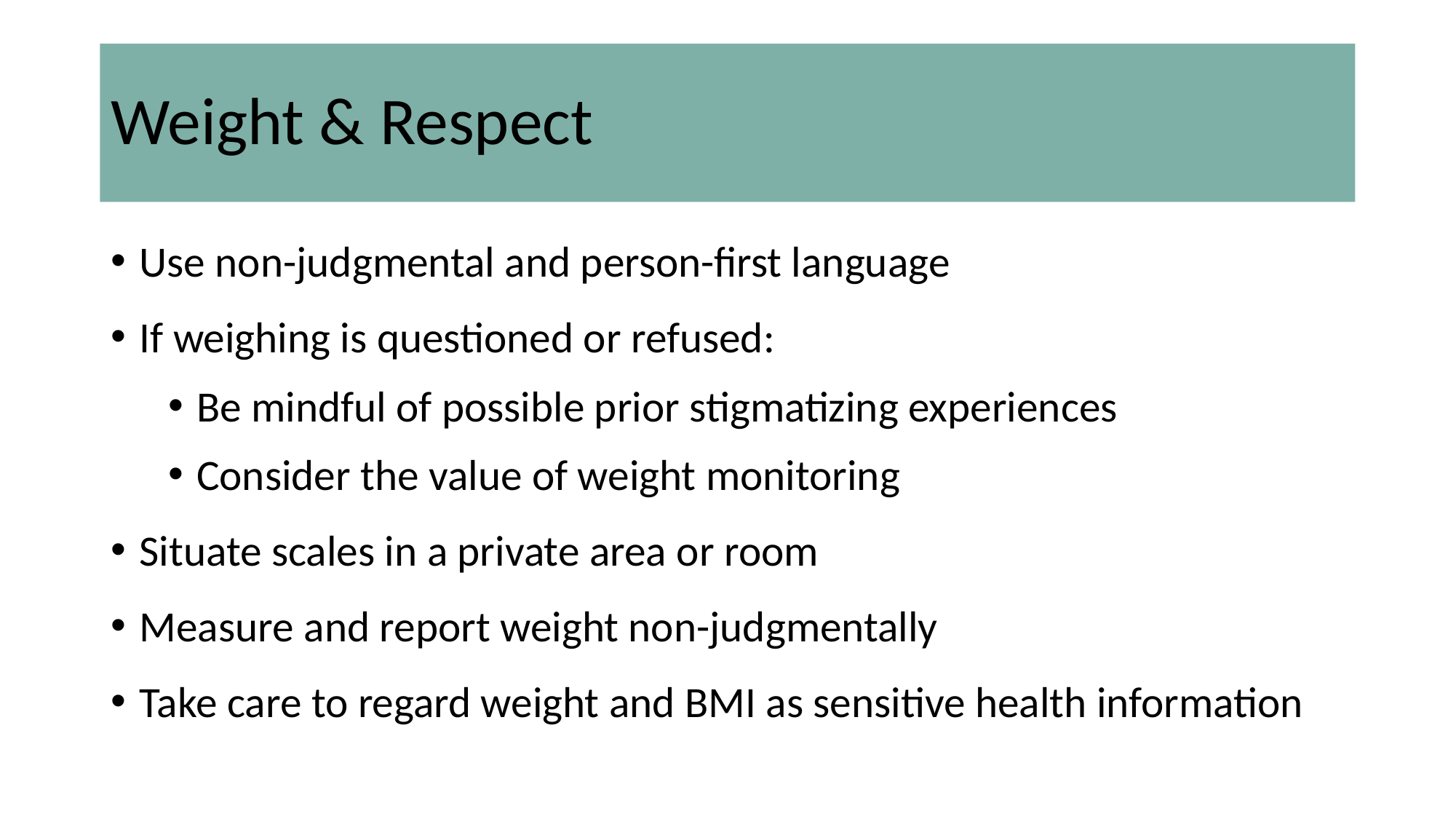

# Weight & Respect
Use non-judgmental and person-first language
If weighing is questioned or refused:
Be mindful of possible prior stigmatizing experiences
Consider the value of weight monitoring
Situate scales in a private area or room
Measure and report weight non-judgmentally
Take care to regard weight and BMI as sensitive health information